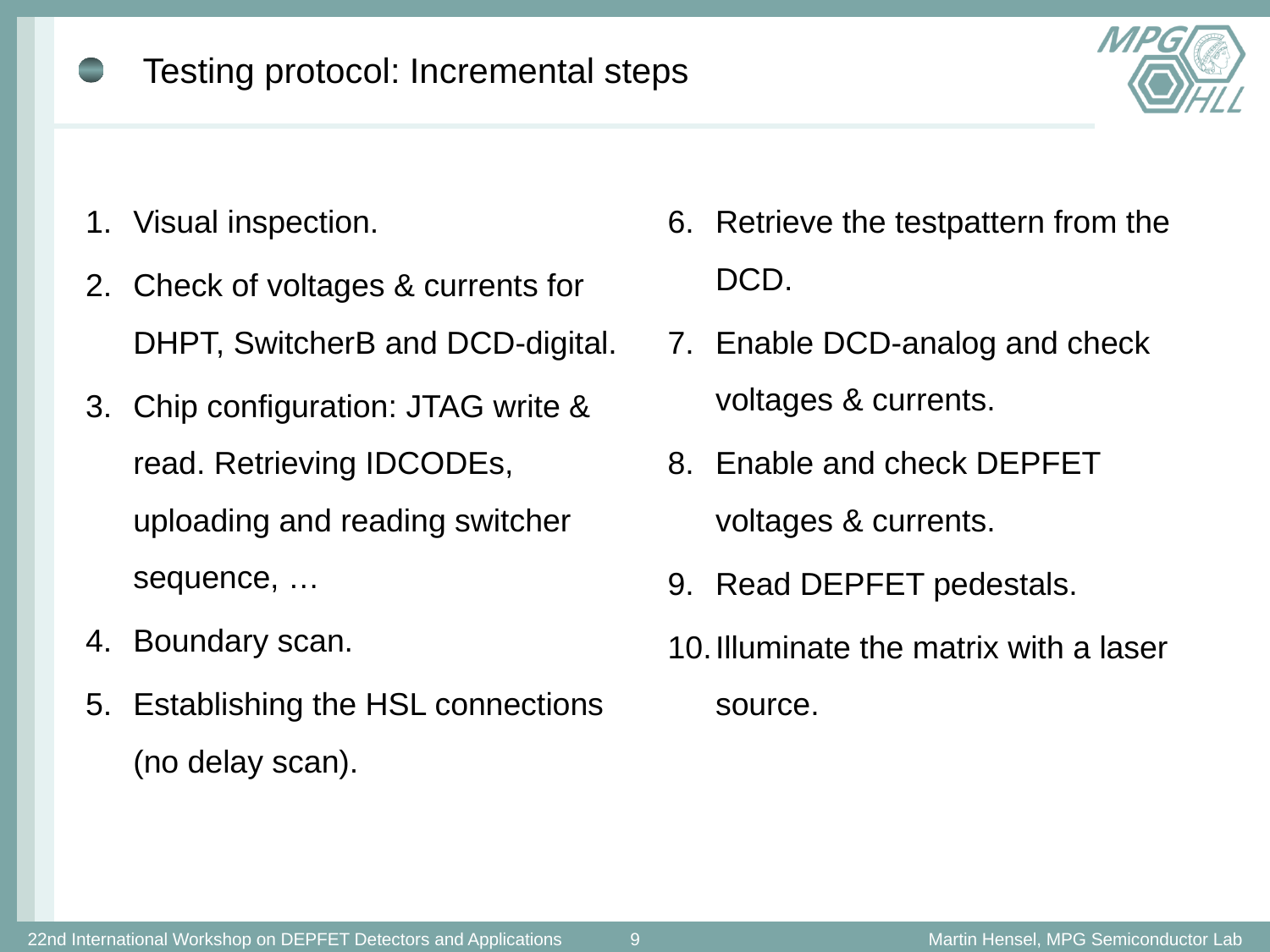

# Testing protocol: Incremental steps
Visual inspection.
Check of voltages & currents for DHPT, SwitcherB and DCD-digital.
Chip configuration: JTAG write & read. Retrieving IDCODEs, uploading and reading switcher sequence, …
Boundary scan.
Establishing the HSL connections (no delay scan).
Retrieve the testpattern from the DCD.
Enable DCD-analog and check voltages & currents.
Enable and check DEPFET voltages & currents.
Read DEPFET pedestals.
Illuminate the matrix with a laser source.
Martin Hensel, MPG Semiconductor Lab
22nd International Workshop on DEPFET Detectors and Applications
9